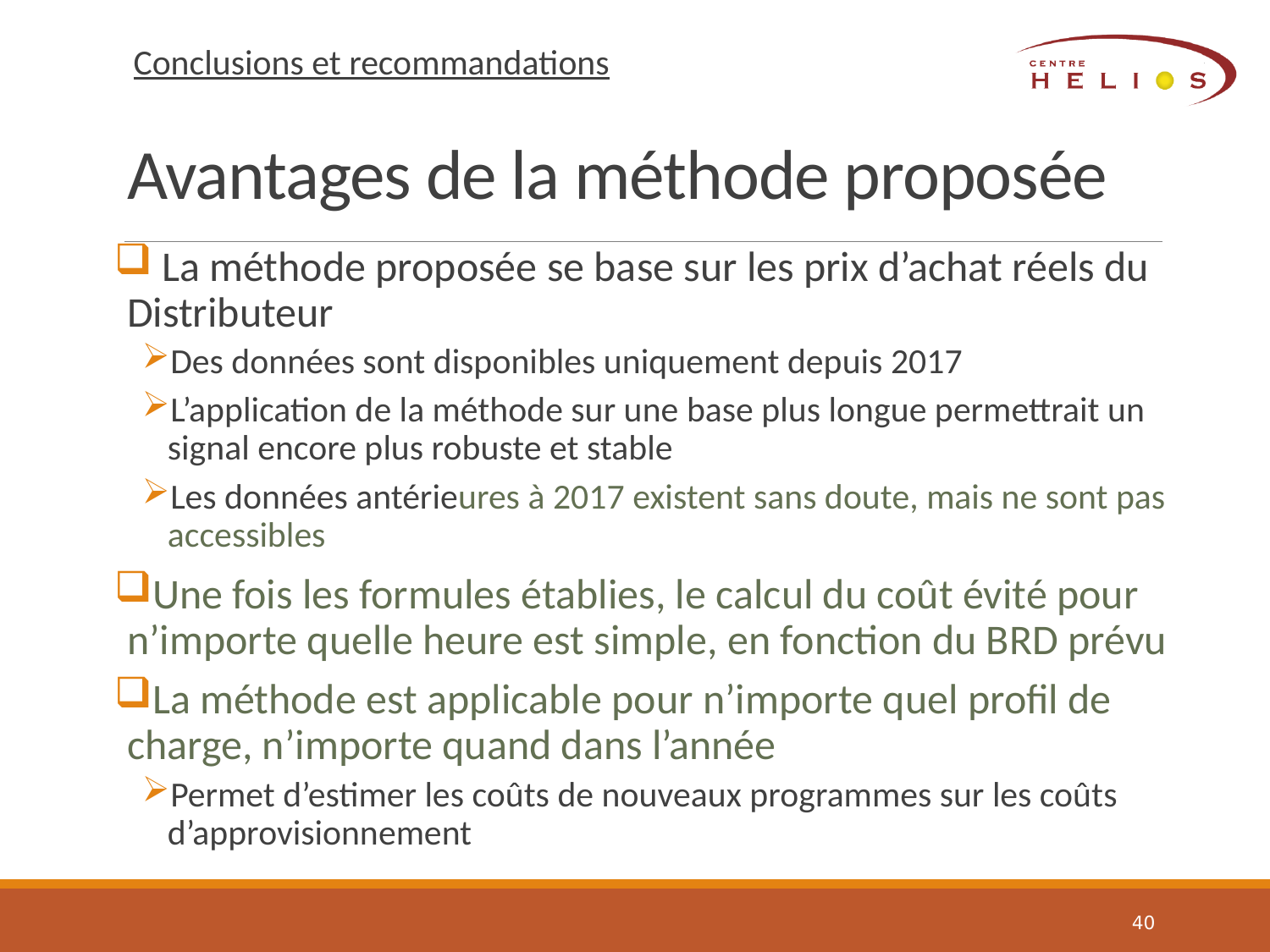

# Avantages de la méthode proposée
Conclusions et recommandations
 La méthode proposée se base sur les prix d’achat réels du Distributeur
Des données sont disponibles uniquement depuis 2017
L’application de la méthode sur une base plus longue permettrait un signal encore plus robuste et stable
Les données antérieures à 2017 existent sans doute, mais ne sont pas accessibles
Une fois les formules établies, le calcul du coût évité pour n’importe quelle heure est simple, en fonction du BRD prévu
La méthode est applicable pour n’importe quel profil de charge, n’importe quand dans l’année
Permet d’estimer les coûts de nouveaux programmes sur les coûts d’approvisionnement

40